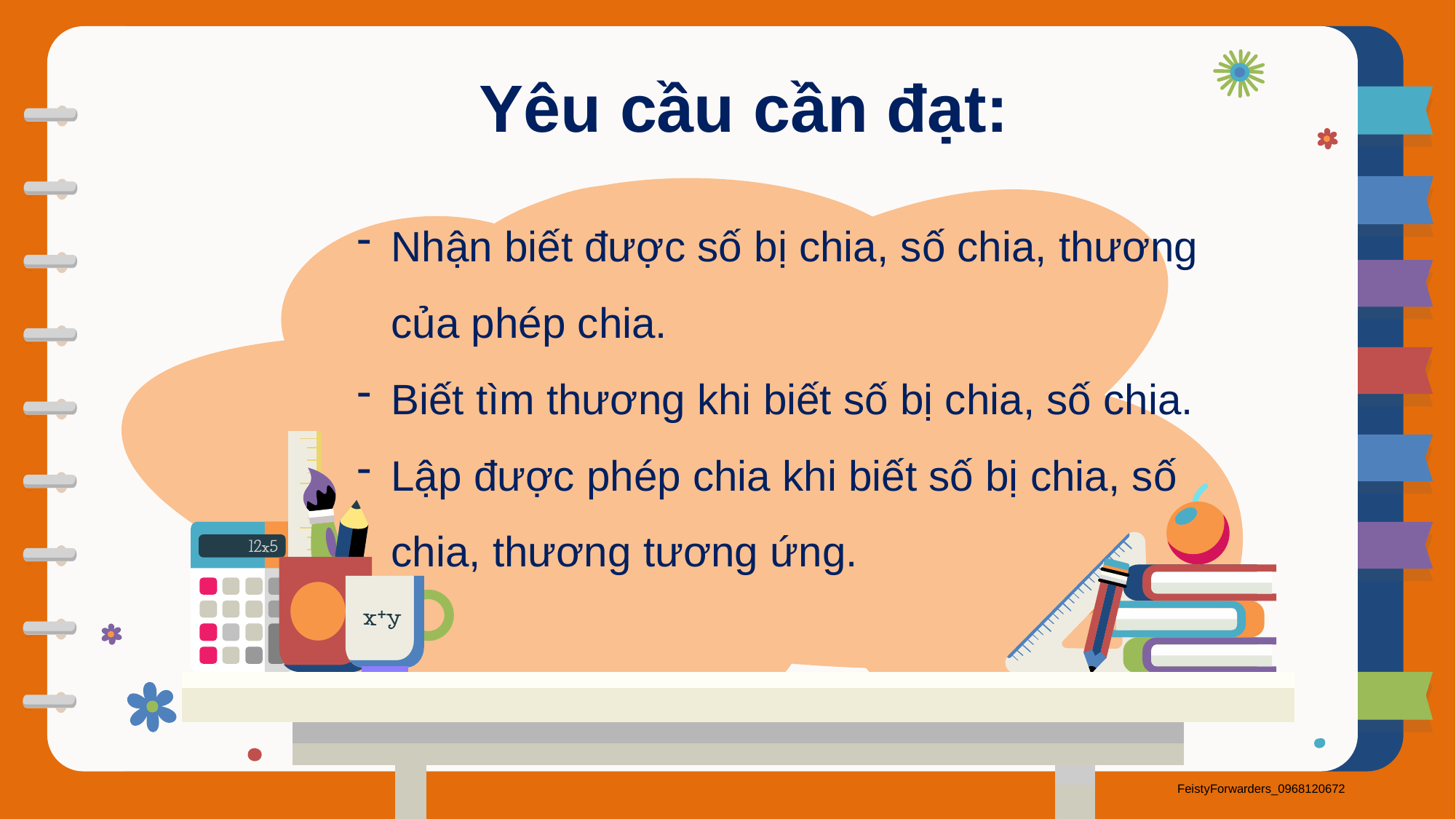

Yêu cầu cần đạt:
Nhận biết được số bị chia, số chia, thương của phép chia.
Biết tìm thương khi biết số bị chia, số chia.
Lập được phép chia khi biết số bị chia, số chia, thương tương ứng.